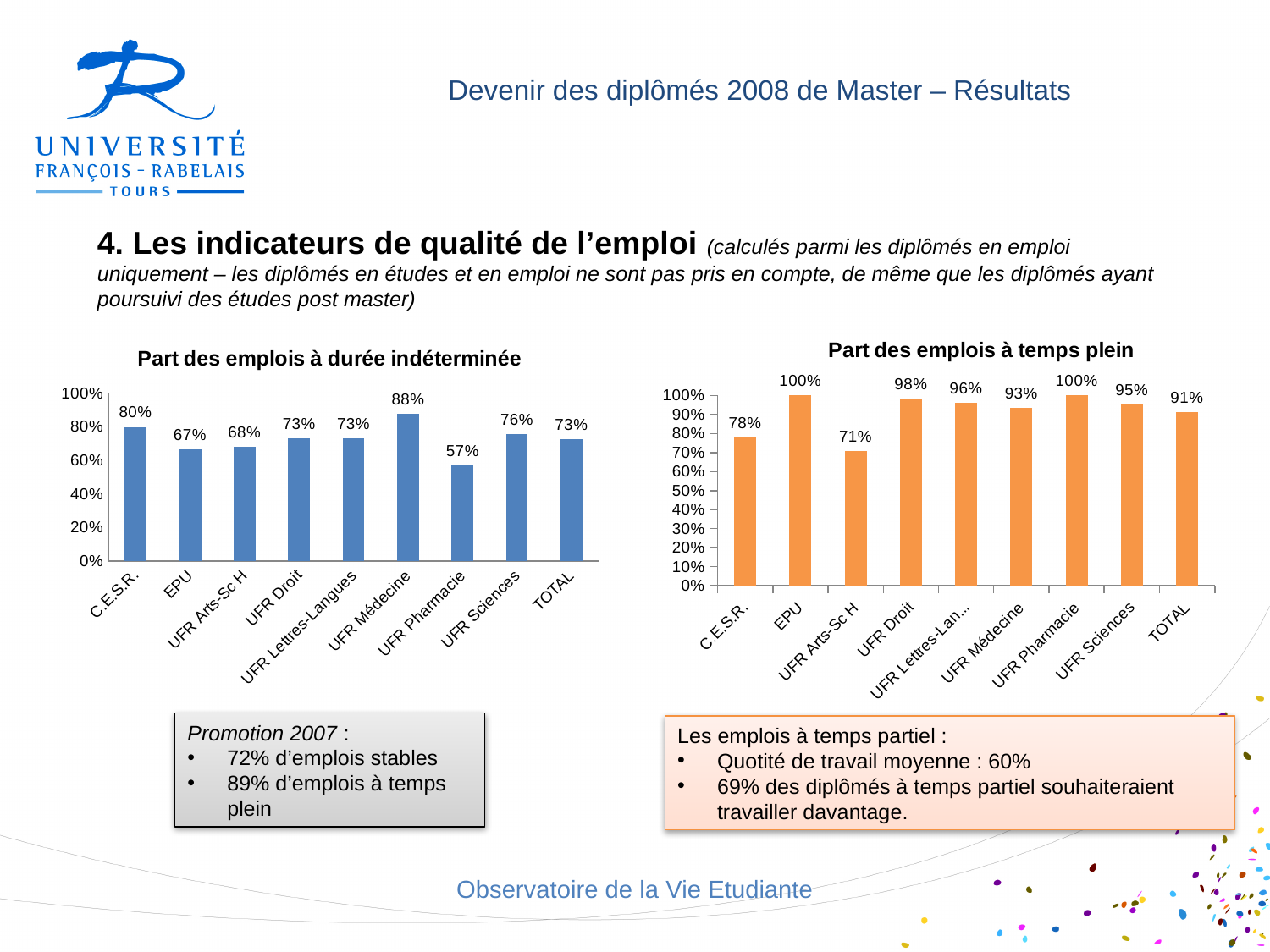

Devenir des diplômés 2008 de Master – Résultats
4. Les indicateurs de qualité de l’emploi (calculés parmi les diplômés en emploi uniquement – les diplômés en études et en emploi ne sont pas pris en compte, de même que les diplômés ayant poursuivi des études post master)

### Chart: Part des emplois à durée indéterminée

| Category | Emplois à durée indéterminée |
|---|---|
| C.E.S.R. | 0.8 |
| EPU | 0.6670000000000001 |
| UFR Arts-Sc H | 0.68 |
| UFR Droit | 0.7310000000000001 |
| UFR Lettres-Langues | 0.7310000000000001 |
| UFR Médecine | 0.8790000000000001 |
| UFR Pharmacie | 0.571 |
| UFR Sciences | 0.7590000000000001 |
| TOTAL | 0.7290000000000001 |

### Chart: Part des emplois à temps plein

| Category | temps plein |
|---|---|
| C.E.S.R. | 0.7780000000000001 |
| EPU | 1.0 |
| UFR Arts-Sc H | 0.7100000000000001 |
| UFR Droit | 0.983 |
| UFR Lettres-Langues | 0.9600000000000001 |
| UFR Médecine | 0.933 |
| UFR Pharmacie | 1.0 |
| UFR Sciences | 0.9530000000000001 |
| TOTAL | 0.913 |
Promotion 2007 :
72% d’emplois stables
89% d’emplois à temps plein
Les emplois à temps partiel :
Quotité de travail moyenne : 60%
69% des diplômés à temps partiel souhaiteraient travailler davantage.
Observatoire de la Vie Etudiante